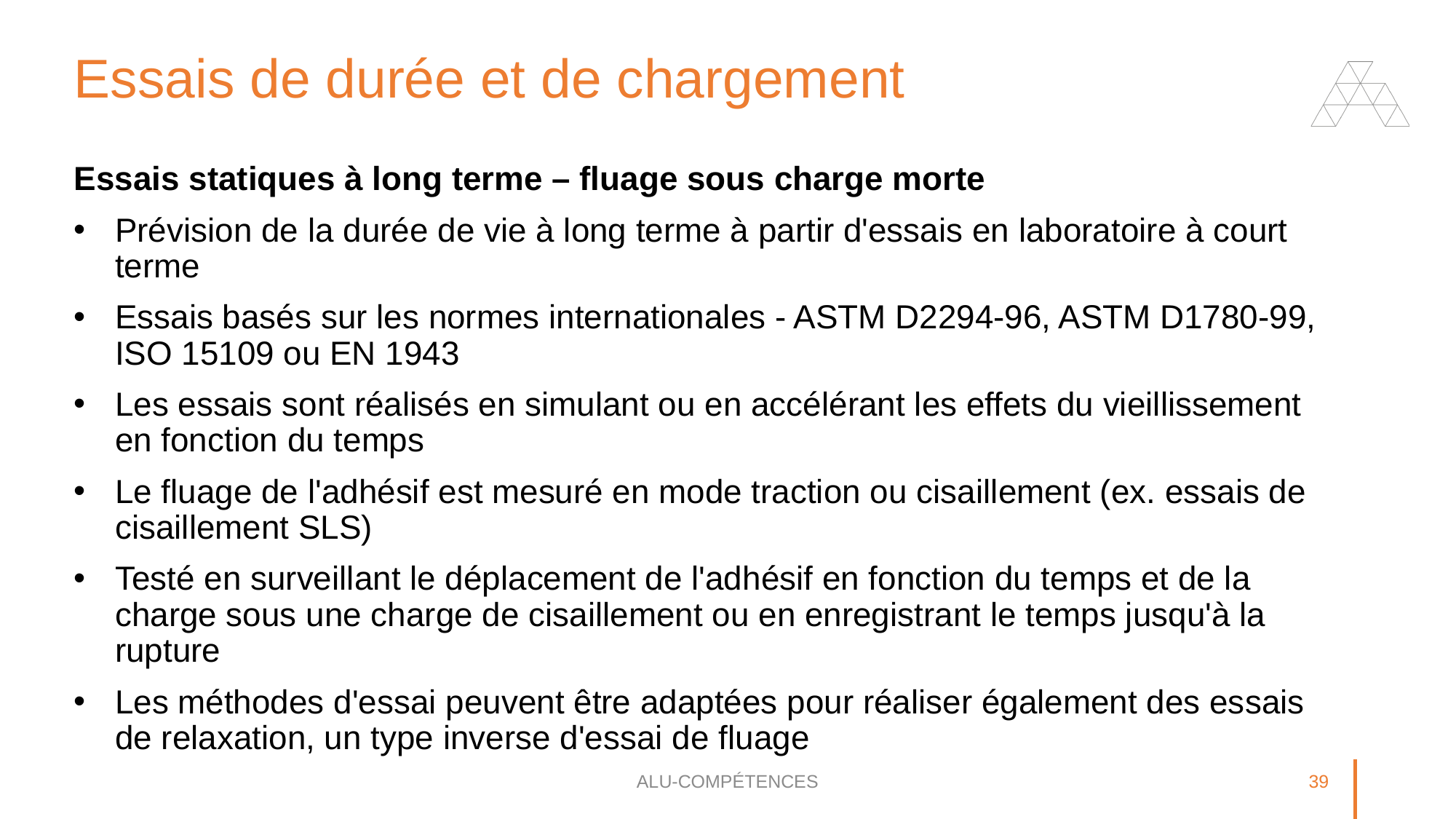

# Essais de durée et de chargement
Essais statiques à long terme – fluage sous charge morte
Prévision de la durée de vie à long terme à partir d'essais en laboratoire à court terme
Essais basés sur les normes internationales - ASTM D2294-96, ASTM D1780-99, ISO 15109 ou EN 1943
Les essais sont réalisés en simulant ou en accélérant les effets du vieillissement en fonction du temps
Le fluage de l'adhésif est mesuré en mode traction ou cisaillement (ex. essais de cisaillement SLS)
Testé en surveillant le déplacement de l'adhésif en fonction du temps et de la charge sous une charge de cisaillement ou en enregistrant le temps jusqu'à la rupture
Les méthodes d'essai peuvent être adaptées pour réaliser également des essais de relaxation, un type inverse d'essai de fluage
ALU-COMPÉTENCES
39